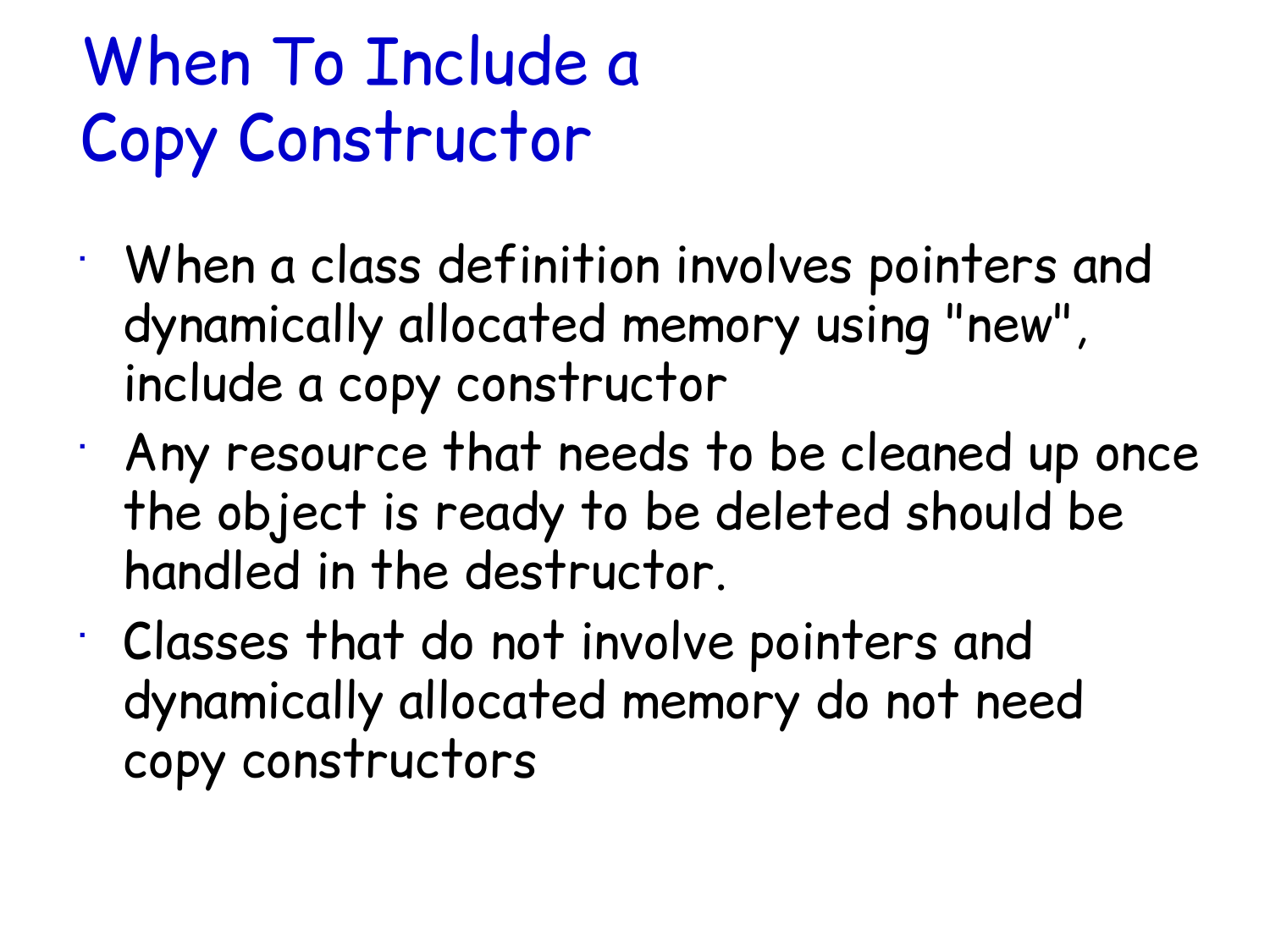

Slide 11- 101
# When To Include a Copy Constructor
When a class definition involves pointers and
dynamically allocated memory using "new",
include a copy constructor
Any resource that needs to be cleaned up once the object is ready to be deleted should be handled in the destructor.
Classes that do not involve pointers and
dynamically allocated memory do not need
copy constructors